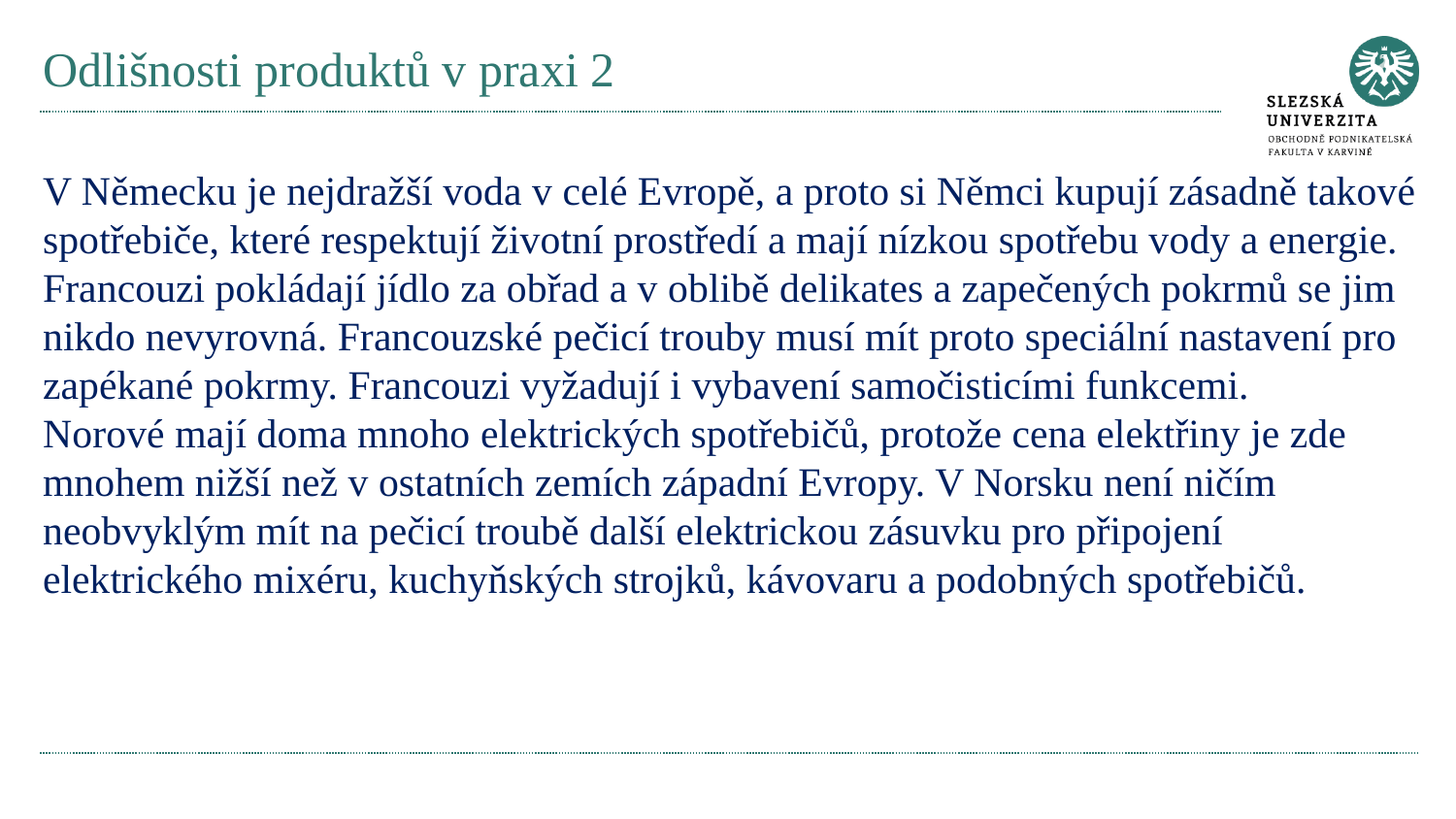

# Odlišnosti produktů v praxi 2
V Německu je nejdražší voda v celé Evropě, a proto si Němci kupují zásadně takové spotřebiče, které respektují životní prostředí a mají nízkou spotřebu vody a energie.
Francouzi pokládají jídlo za obřad a v oblibě delikates a zapečených pokrmů se jim nikdo nevyrovná. Francouzské pečicí trouby musí mít proto speciální nastavení pro zapékané pokrmy. Francouzi vyžadují i vybavení samočisticími funkcemi.
Norové mají doma mnoho elektrických spotřebičů, protože cena elektřiny je zde mnohem nižší než v ostatních zemích západní Evropy. V Norsku není ničím neobvyklým mít na pečicí troubě další elektrickou zásuvku pro připojení elektrického mixéru, kuchyňských strojků, kávovaru a podobných spotřebičů.